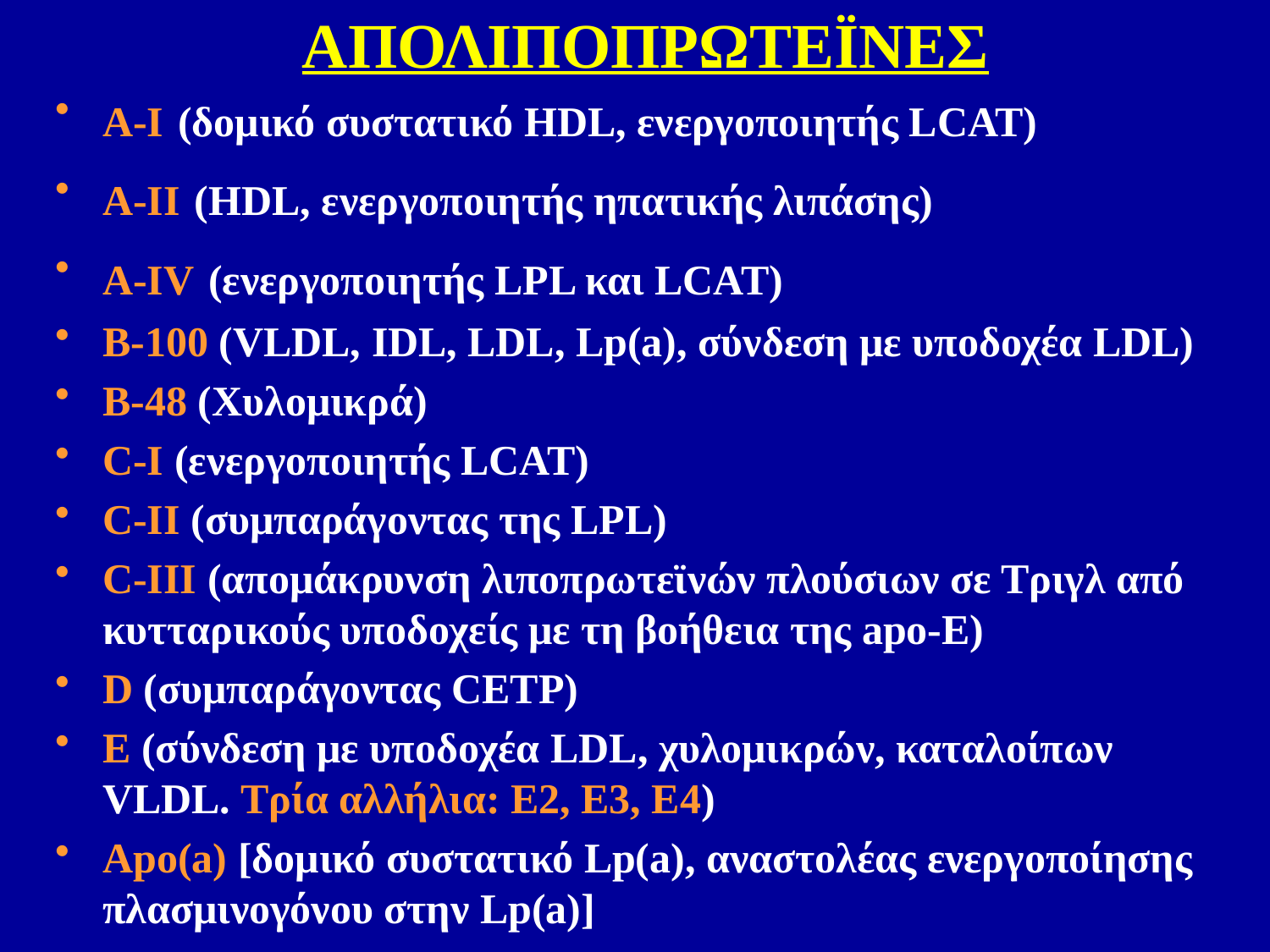

# ΑΠΟΛΙΠΟΠΡΩΤΕΪΝΕΣ
A-I (δομικό συστατικό HDL, ενεργοποιητής LCAT)
A-II (HDL, ενεργοποιητής ηπατικής λιπάσης)
Α-ΙV (ενεργοποιητής LPL και LCAT)
B-100 (VLDL, IDL, LDL, Lp(a), σύνδεση με υποδοχέα LDL)
B-48 (Χυλομικρά)
C-I (ενεργοποιητής LCAT)
C-II (συμπαράγοντας της LPL)
C-III (απομάκρυνση λιποπρωτεϊνών πλούσιων σε Τριγλ από κυτταρικούς υποδοχείς με τη βοήθεια της apo-E)
D (συμπαράγοντας CETP)
E (σύνδεση με υποδοχέα LDL, χυλομικρών, καταλοίπων VLDL. Τρία αλλήλια: Ε2, Ε3, Ε4)
Apo(a) [δομικό συστατικό Lp(a), αναστολέας ενεργοποίησης πλασμινογόνου στην Lp(a)]